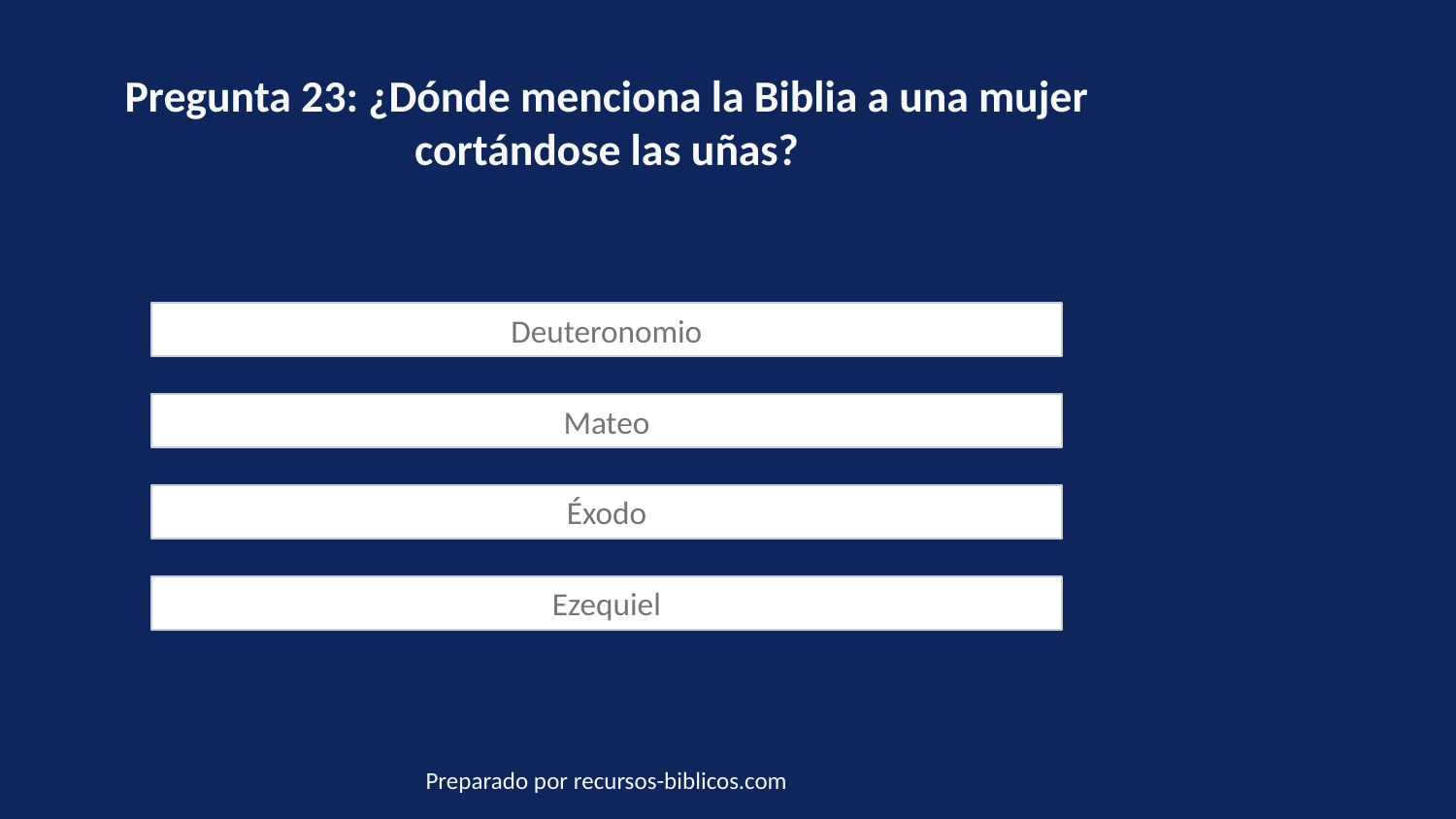

Pregunta 23: ¿Dónde menciona la Biblia a una mujer cortándose las uñas?
Deuteronomio
Mateo
Éxodo
Ezequiel
Preparado por recursos-biblicos.com